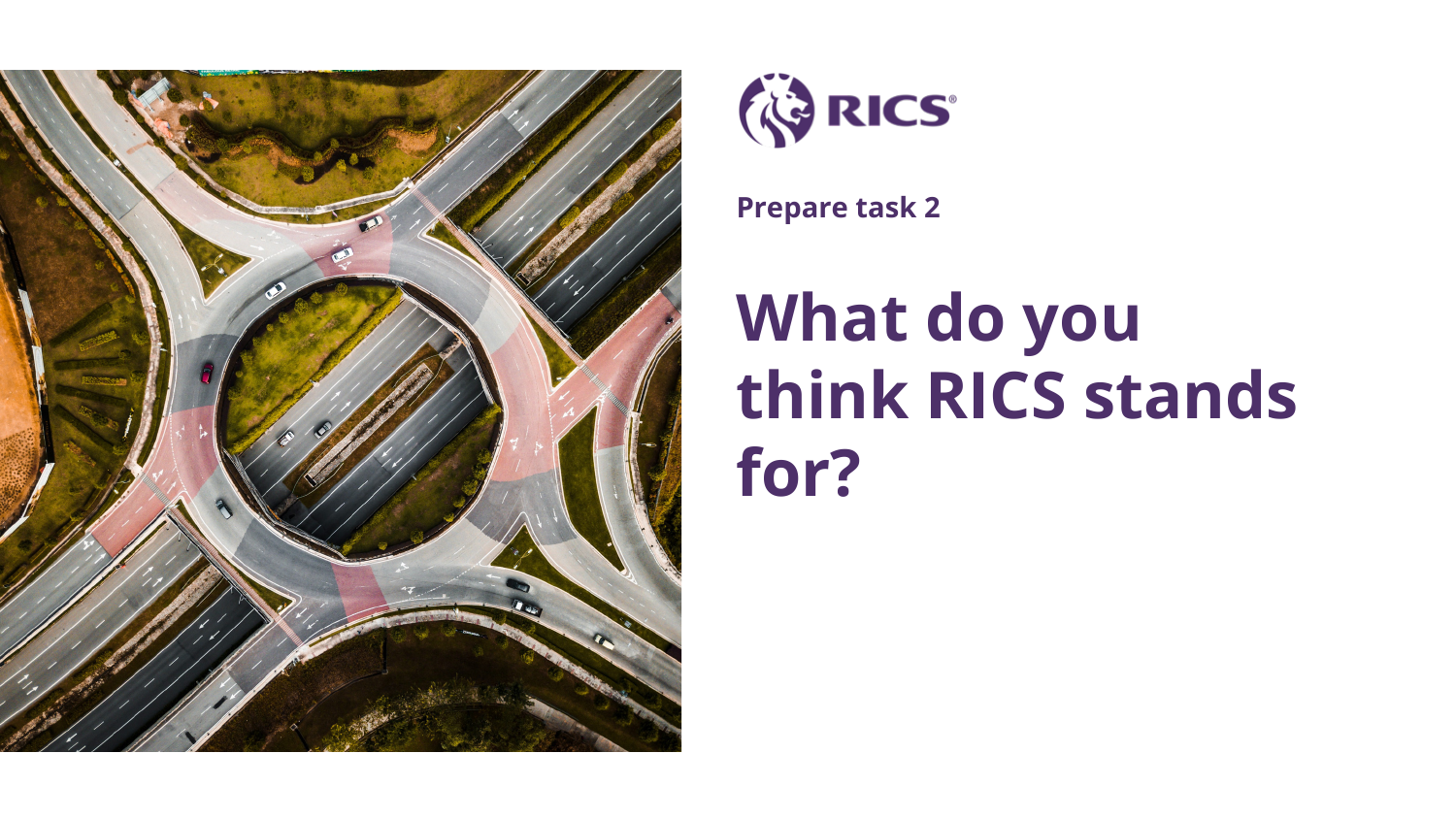

Prepare task 2

What do you think RICS stands for?